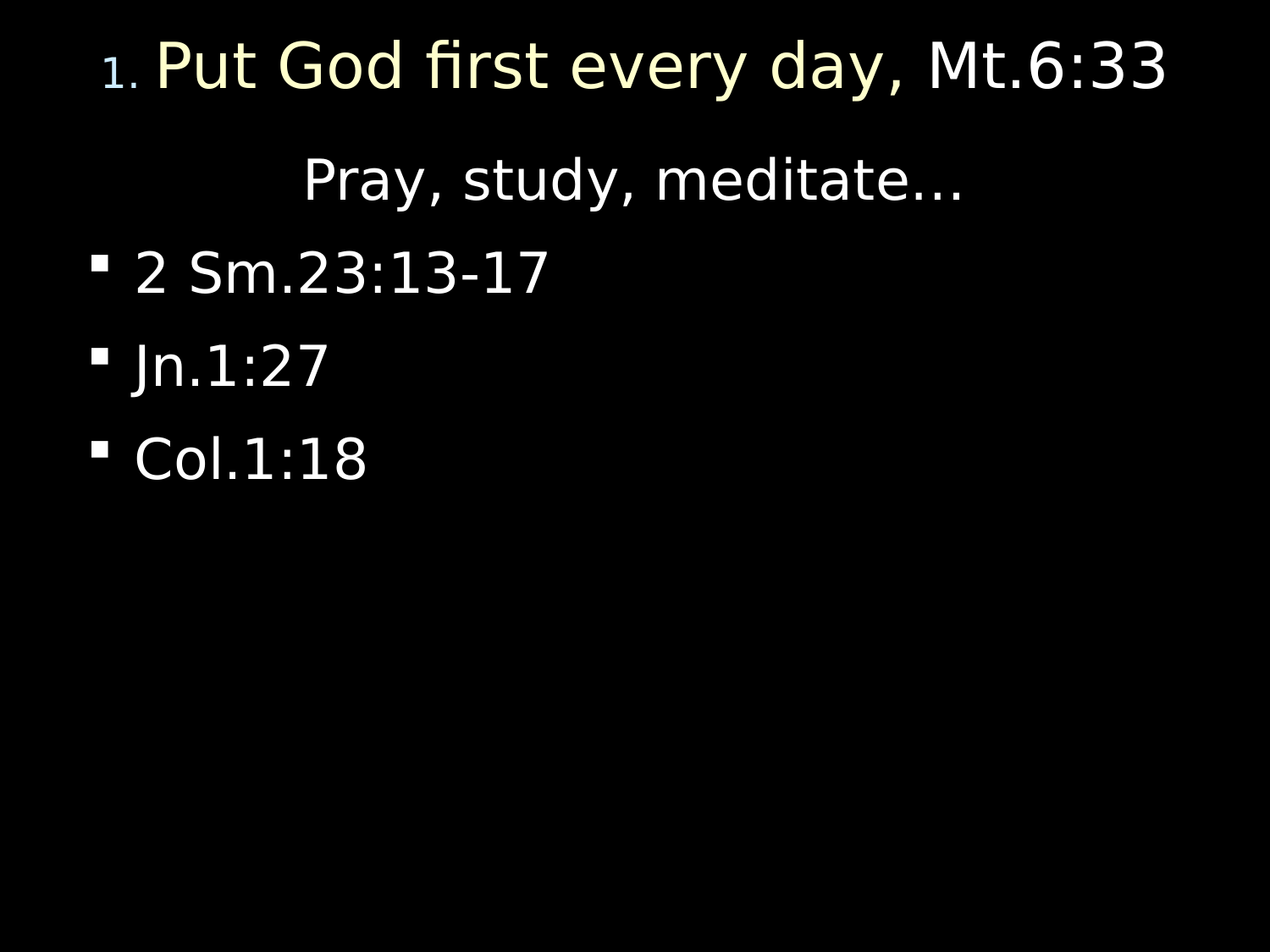

# 1. Put God first every day, Mt.6:33
Pray, study, meditate…
2 Sm.23:13-17
Jn.1:27
Col.1:18